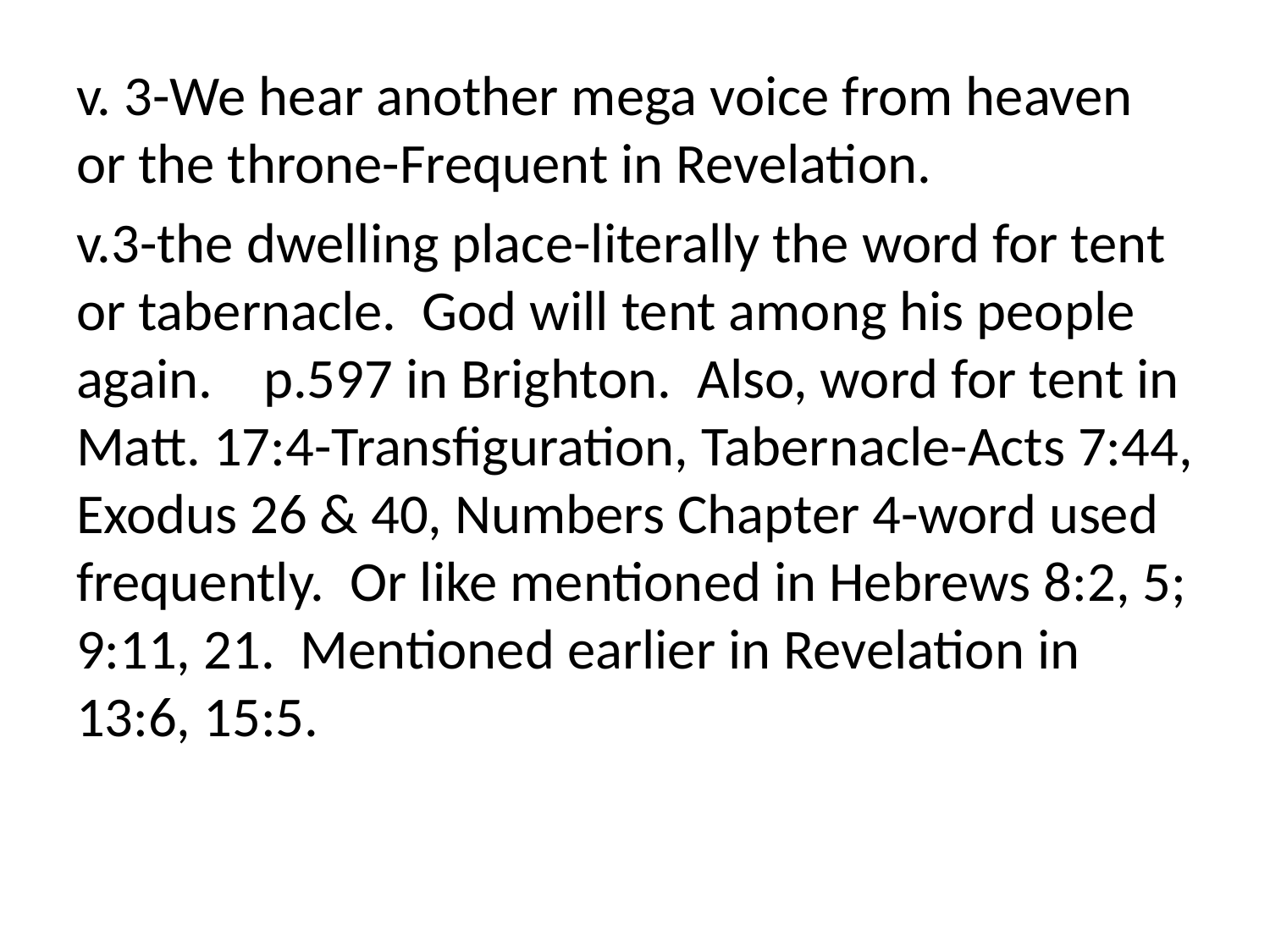

v. 3-We hear another mega voice from heaven or the throne-Frequent in Revelation.
v.3-the dwelling place-literally the word for tent or tabernacle.  God will tent among his people again.    p.597 in Brighton.  Also, word for tent in Matt. 17:4-Transfiguration, Tabernacle-Acts 7:44, Exodus 26 & 40, Numbers Chapter 4-word used frequently.  Or like mentioned in Hebrews 8:2, 5; 9:11, 21.  Mentioned earlier in Revelation in 13:6, 15:5.